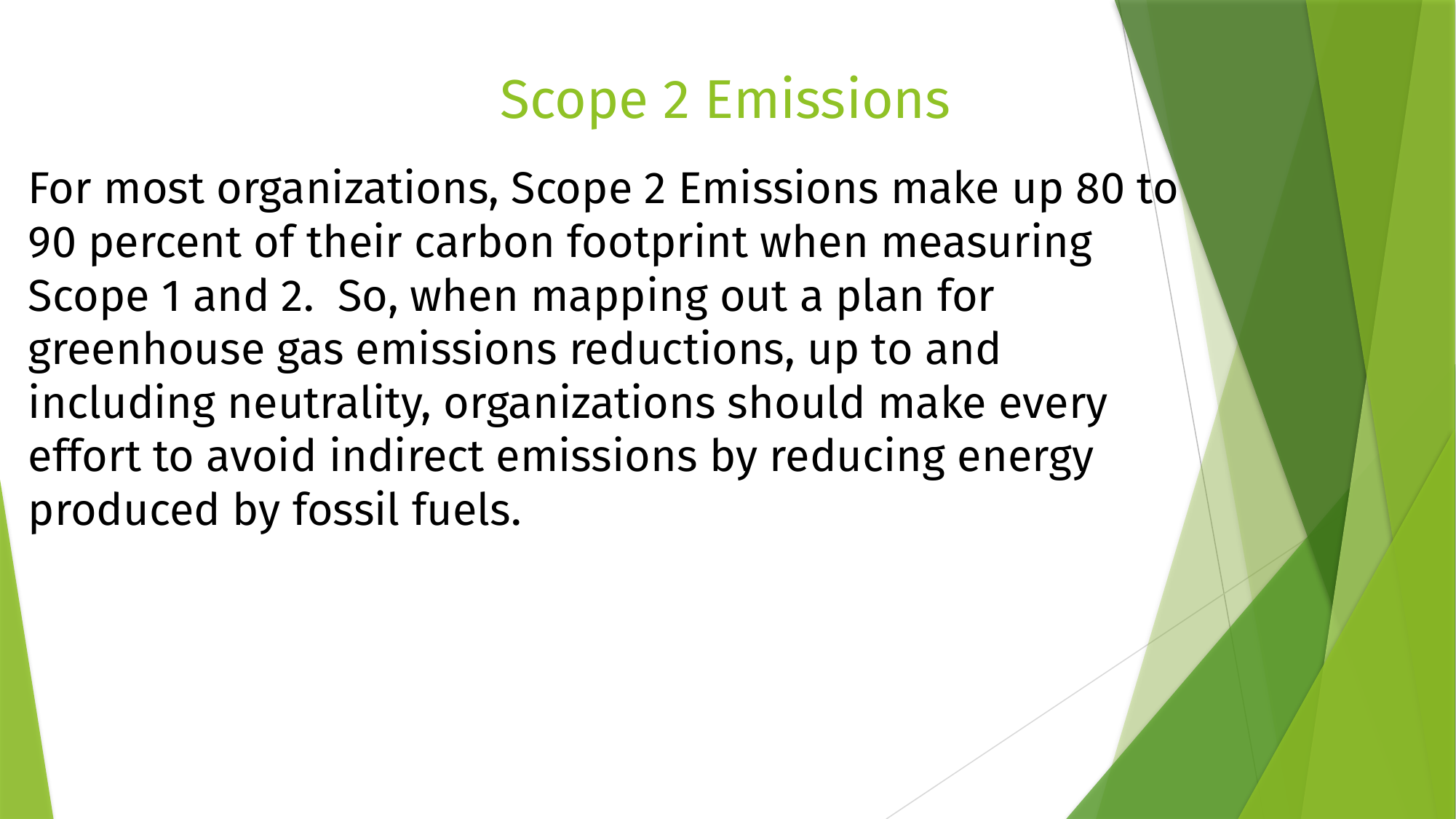

# Scope 2 Emissions
For most organizations, Scope 2 Emissions make up 80 to 90 percent of their carbon footprint when measuring Scope 1 and 2.  So, when mapping out a plan for greenhouse gas emissions reductions, up to and including neutrality, organizations should make every effort to avoid indirect emissions by reducing energy produced by fossil fuels.